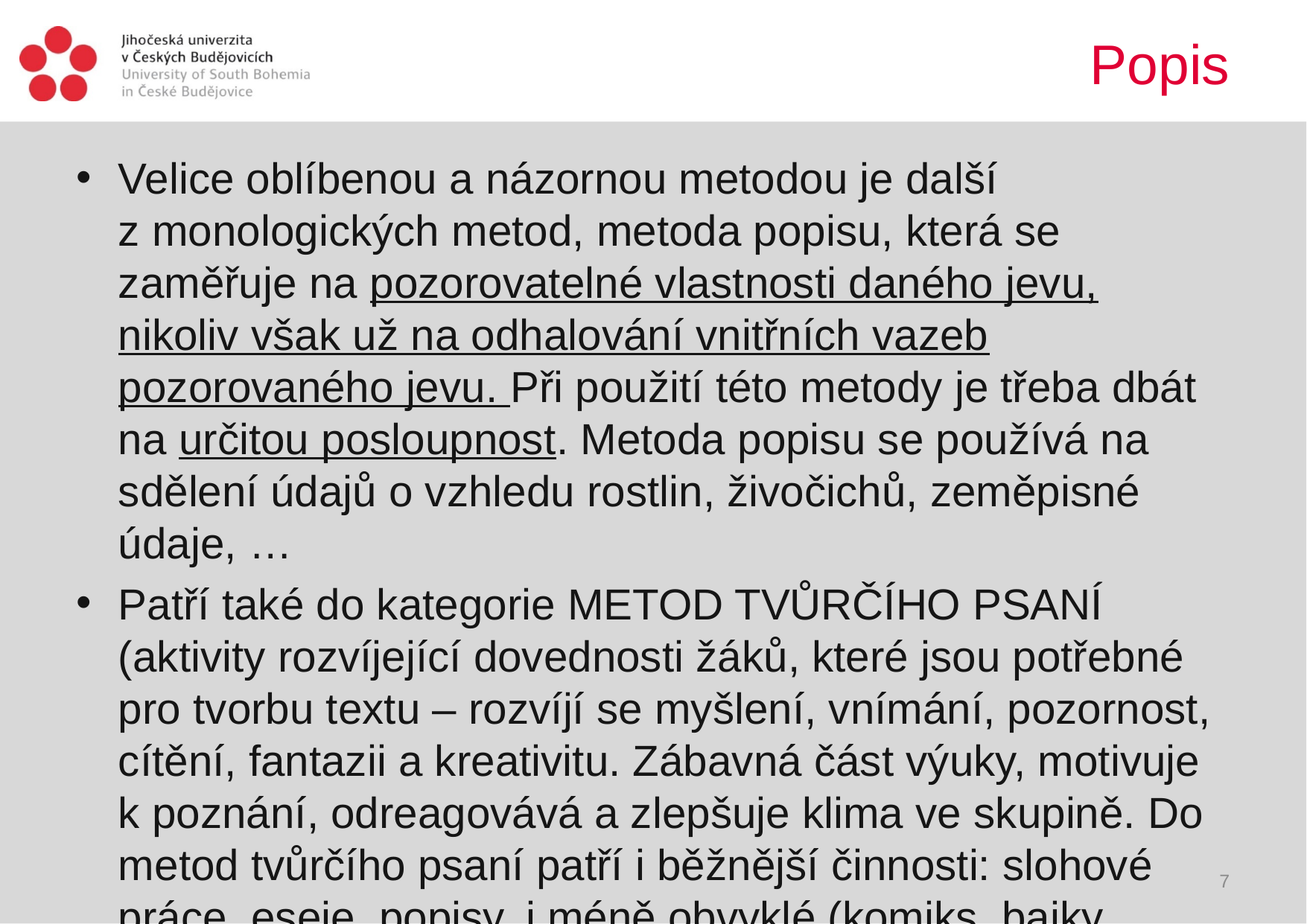

# Popis
Velice oblíbenou a názornou metodou je další z monologických metod, metoda popisu, která se zaměřuje na pozorovatelné vlastnosti daného jevu, nikoliv však už na odhalování vnitřních vazeb pozorovaného jevu. Při použití této metody je třeba dbát na určitou posloupnost. Metoda popisu se používá na sdělení údajů o vzhledu rostlin, živočichů, zeměpisné údaje, …
Patří také do kategorie METOD TVŮRČÍHO PSANÍ (aktivity rozvíjející dovednosti žáků, které jsou potřebné pro tvorbu textu – rozvíjí se myšlení, vnímání, pozornost, cítění, fantazii a kreativitu. Zábavná část výuky, motivuje k poznání, odreagovává a zlepšuje klima ve skupině. Do metod tvůrčího psaní patří i běžnější činnosti: slohové práce, eseje, popisy, i méně obvyklé (komiks, bajky, recenze, novinové články…).

7